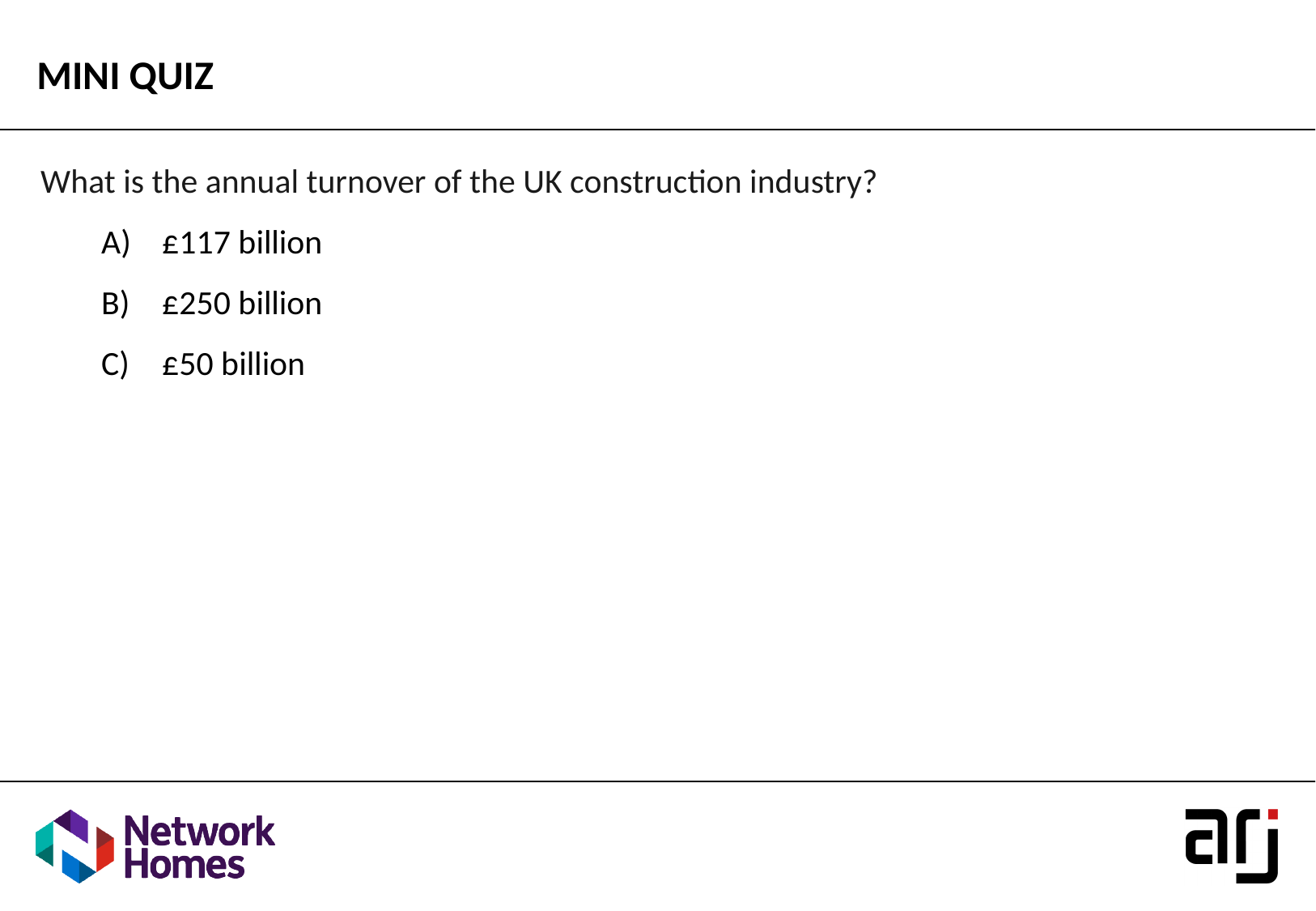

MINI QUIZ
What is the annual turnover of the UK construction industry?
£117 billion
£250 billion
£50 billion